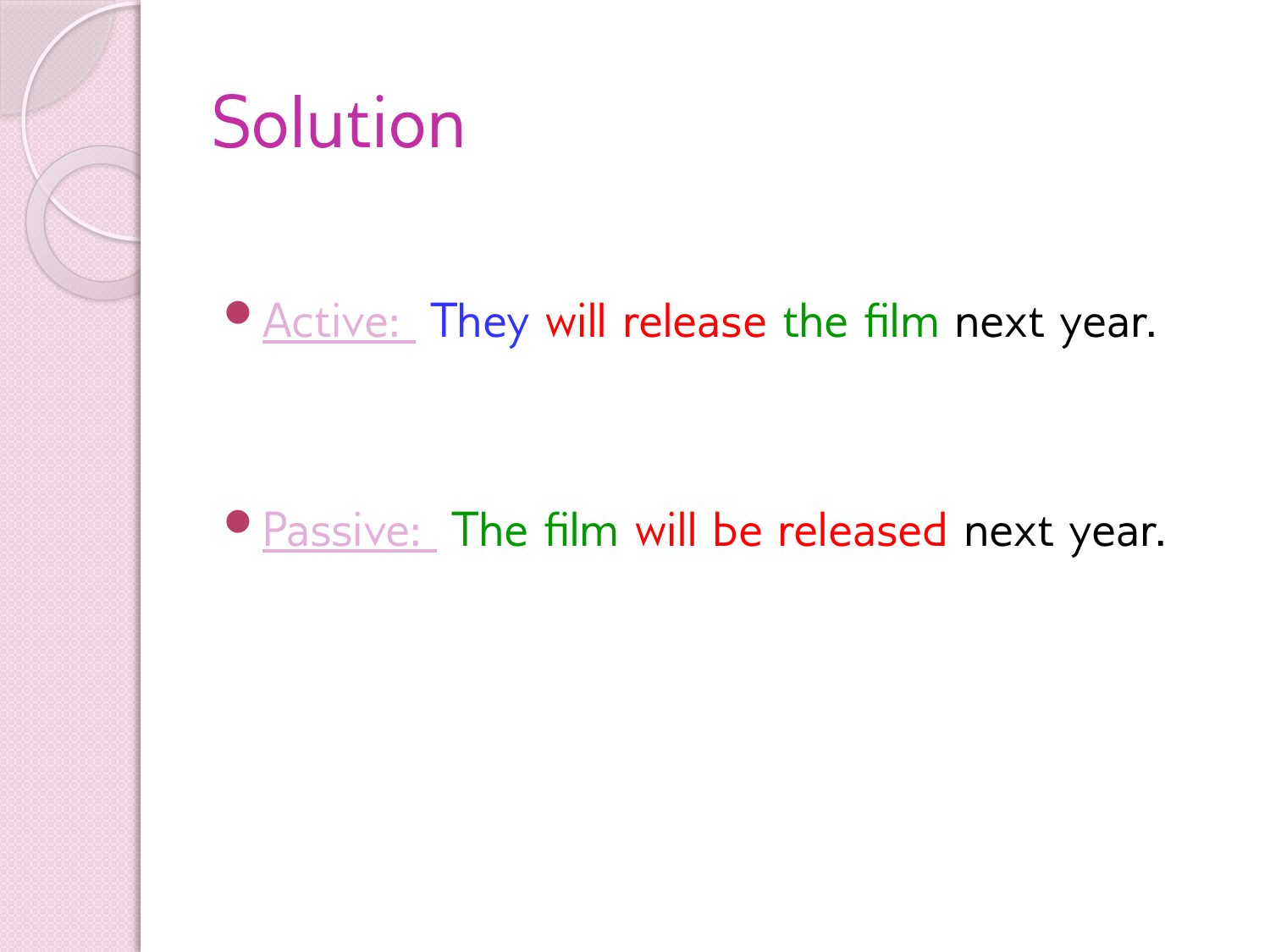

# Solution

Active:  They will release the film next year.

Passive:  The film will be released next year.